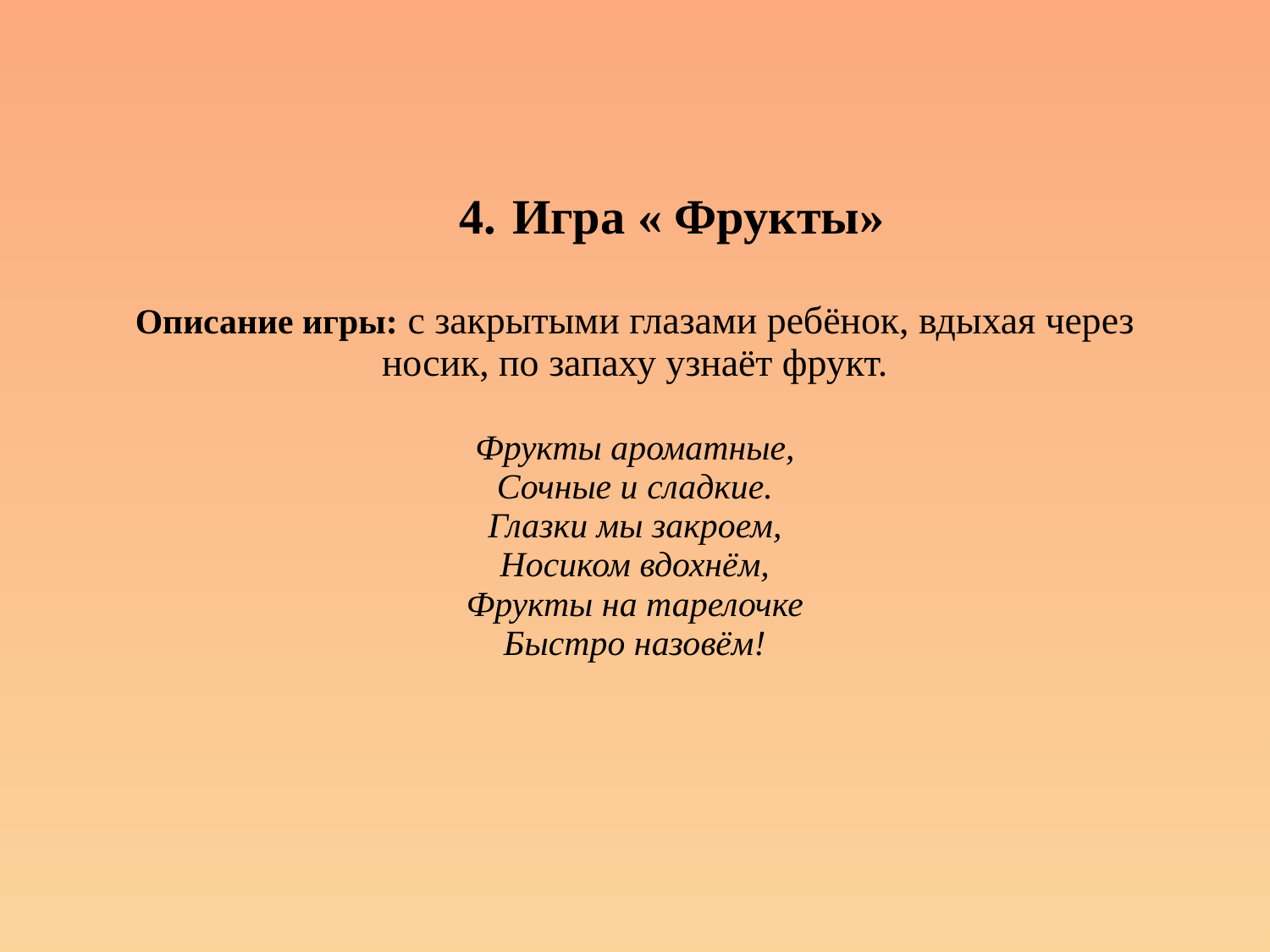

# 4.	Игра « Фрукты» Описание игры: с закрытыми глазами ребёнок, вдыхая через носик, по запаху узнаёт фрукт. Фрукты ароматные, Сочные и сладкие. Глазки мы закроем, Носиком вдохнём, Фрукты на тарелочке Быстро назовём!